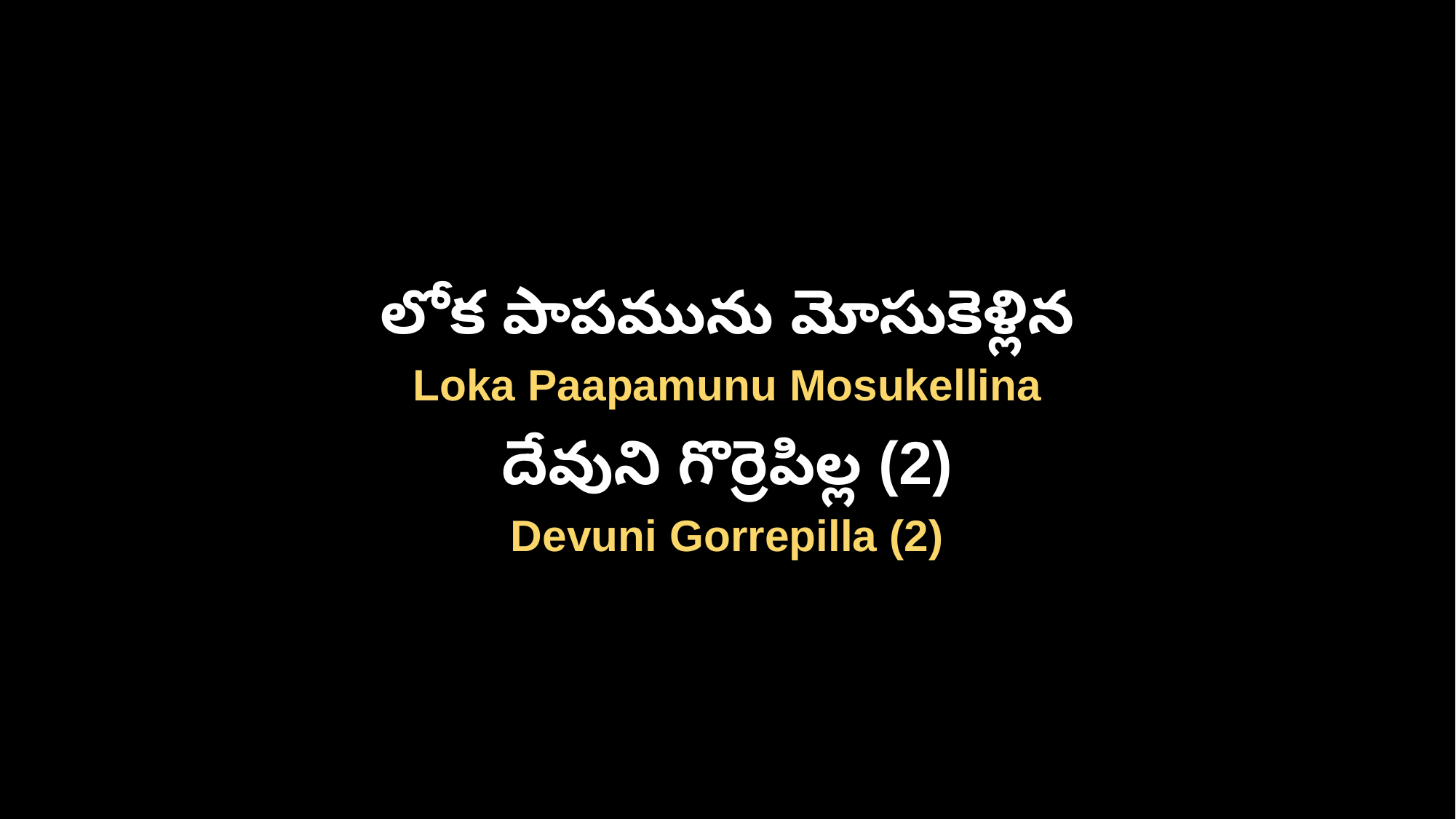

లోక పాపమును మోసుకెళ్లిన
Loka Paapamunu Mosukellina
దేవుని గొర్రెపిల్ల (2)
Devuni Gorrepilla (2)